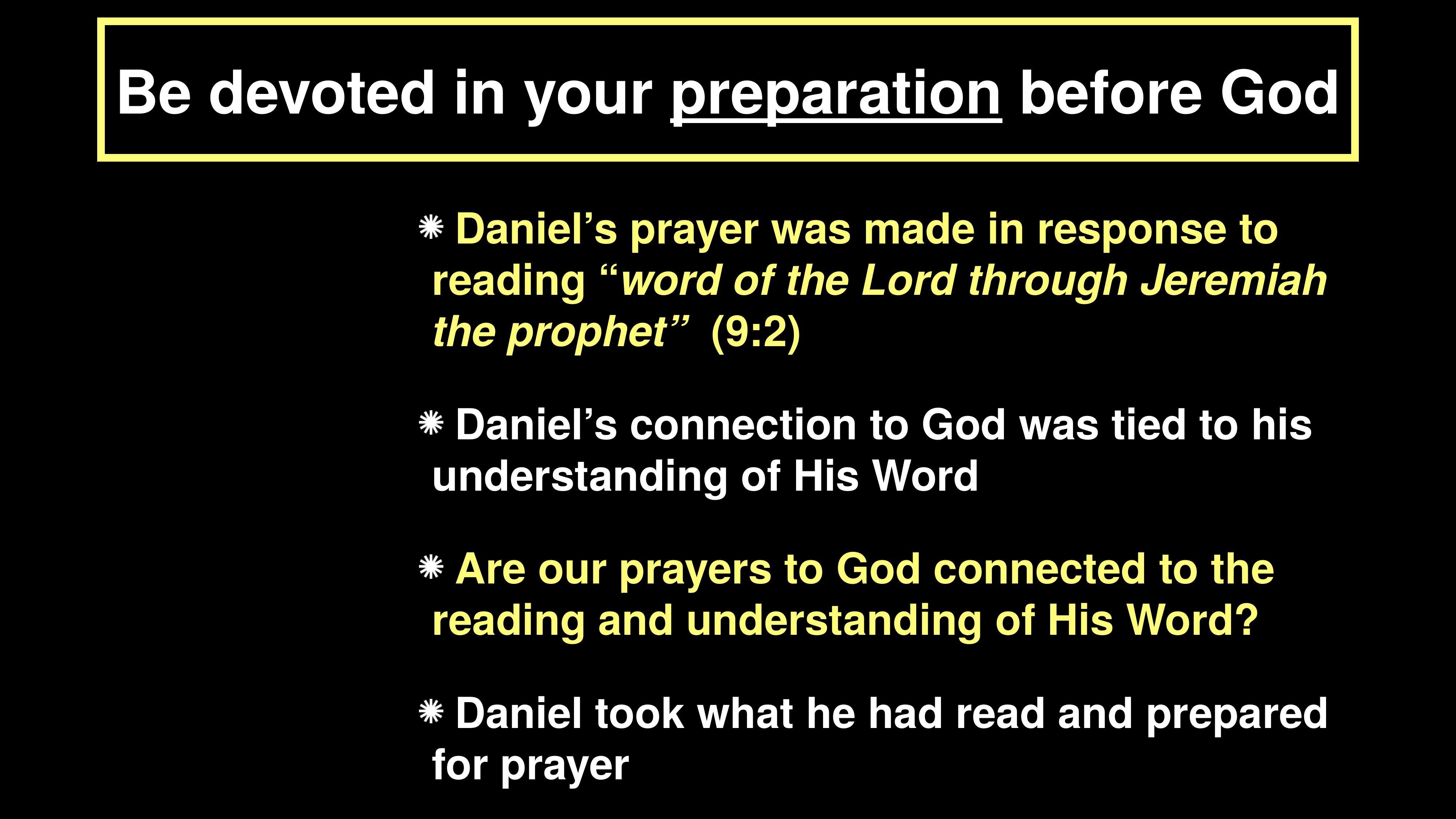

# Be devoted in your preparation before God
 Daniel’s prayer was made in response to reading “word of the Lord through Jeremiah the prophet”  (9:2)
 Daniel’s connection to God was tied to his understanding of His Word
 Are our prayers to God connected to the reading and understanding of His Word?
 Daniel took what he had read and prepared for prayer